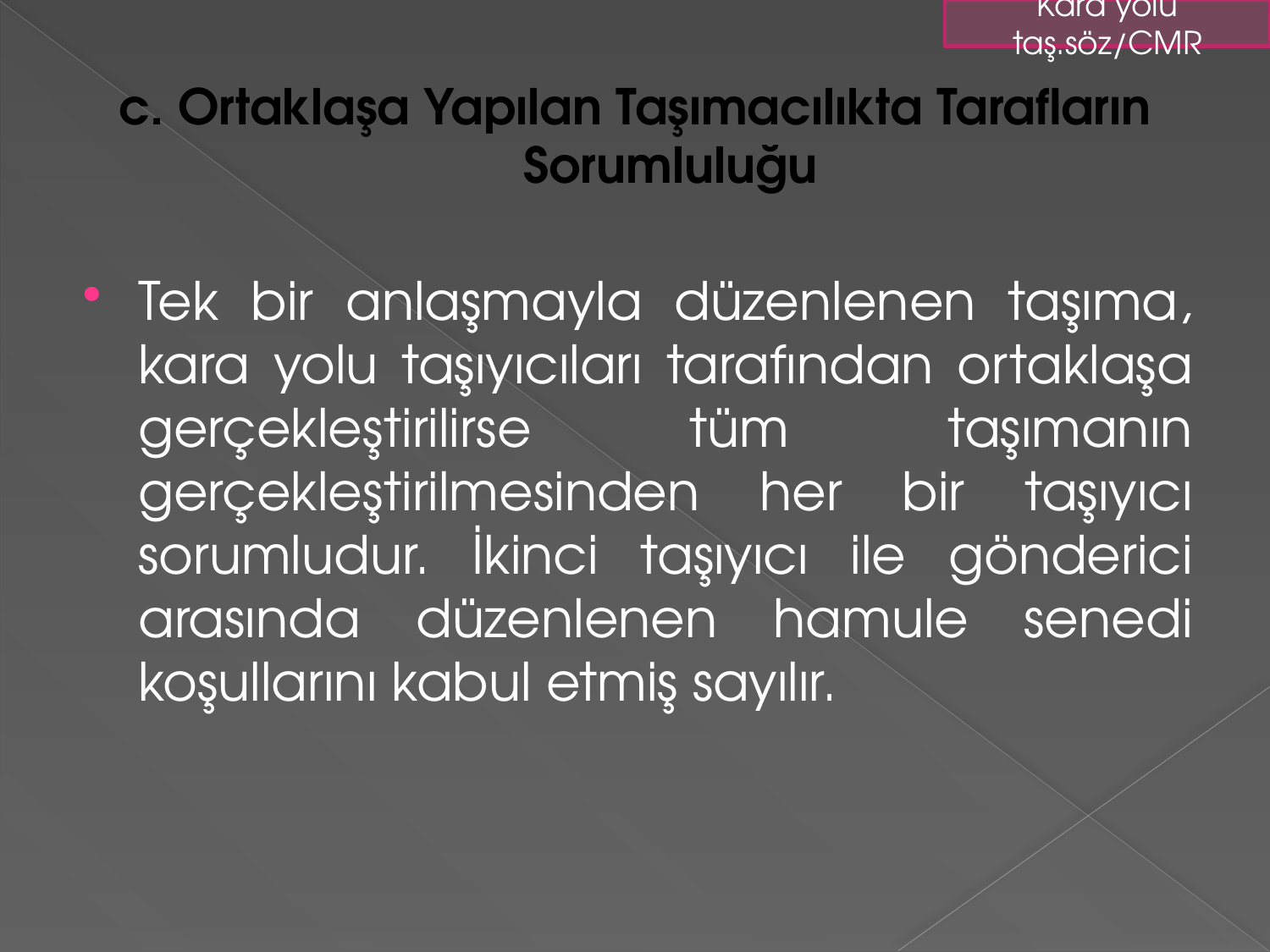

Kara yolu taş.söz/CMR
# c. Ortaklaşa Yapılan Taşımacılıkta Tarafların Sorumluluğu
Tek bir anlaşmayla düzenlenen taşıma, kara yolu taşıyıcıları tarafından ortaklaşa gerçekleştirilirse tüm taşımanın gerçekleştirilmesinden her bir taşıyıcı sorumludur. İkinci taşıyıcı ile gönderici arasında düzenlenen hamule senedi koşullarını kabul etmiş sayılır.